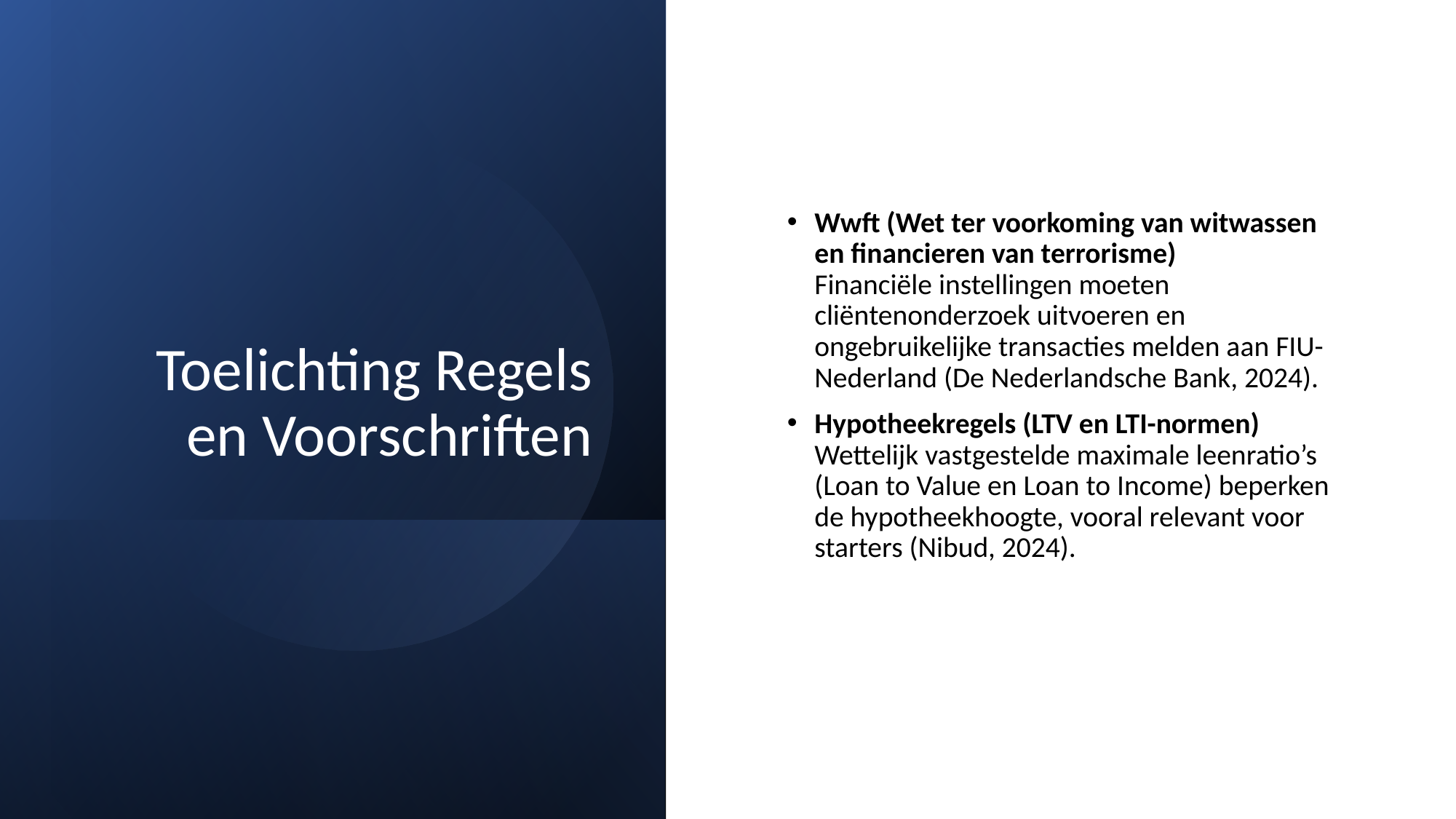

# Toelichting Regels en Voorschriften

Wwft (Wet ter voorkoming van witwassen en financieren van terrorisme)
Financiële instellingen moeten cliëntenonderzoek uitvoeren en ongebruikelijke transacties melden aan FIU-Nederland (De Nederlandsche Bank, 2024).
Hypotheekregels (LTV en LTI-normen)
Wettelijk vastgestelde maximale leenratio’s (Loan to Value en Loan to Income) beperken de hypotheekhoogte, vooral relevant voor starters (Nibud, 2024).